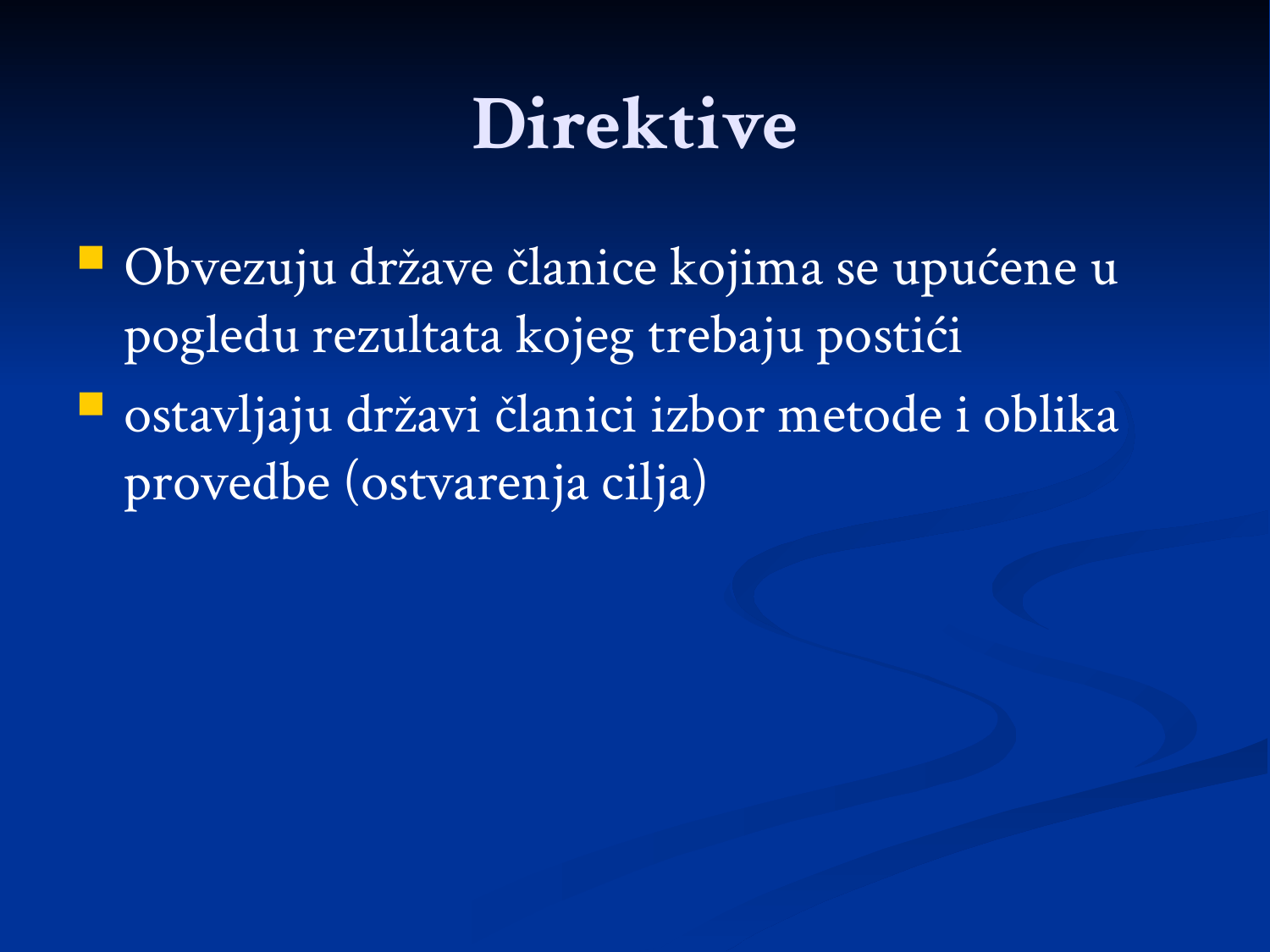

# Direktive
Obvezuju države članice kojima se upućene u pogledu rezultata kojeg trebaju postići
ostavljaju državi članici izbor metode i oblika provedbe (ostvarenja cilja)